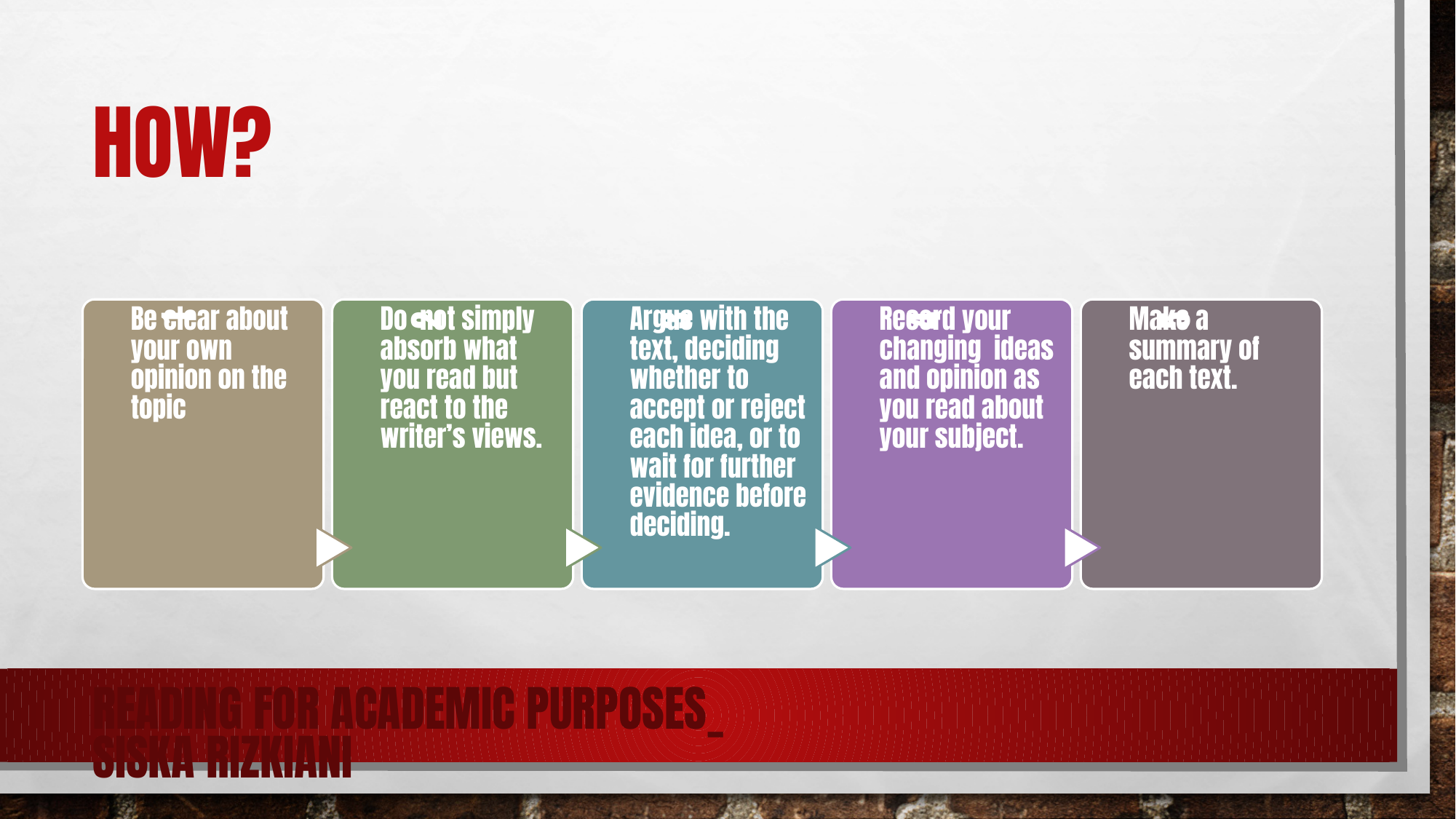

# HOW?
1
Be clear about your own opinion on the topic
2
Do  not simply absorb what you read but react to the writer’s views.
3
Argue with the text, deciding whether to accept or reject each idea, or to wait for further evidence before deciding.
4
Record your changing  ideas and opinion as you read about your subject.
5
Make a summary of each text.
Reading for Academic Purposes_Siska Rizkiani